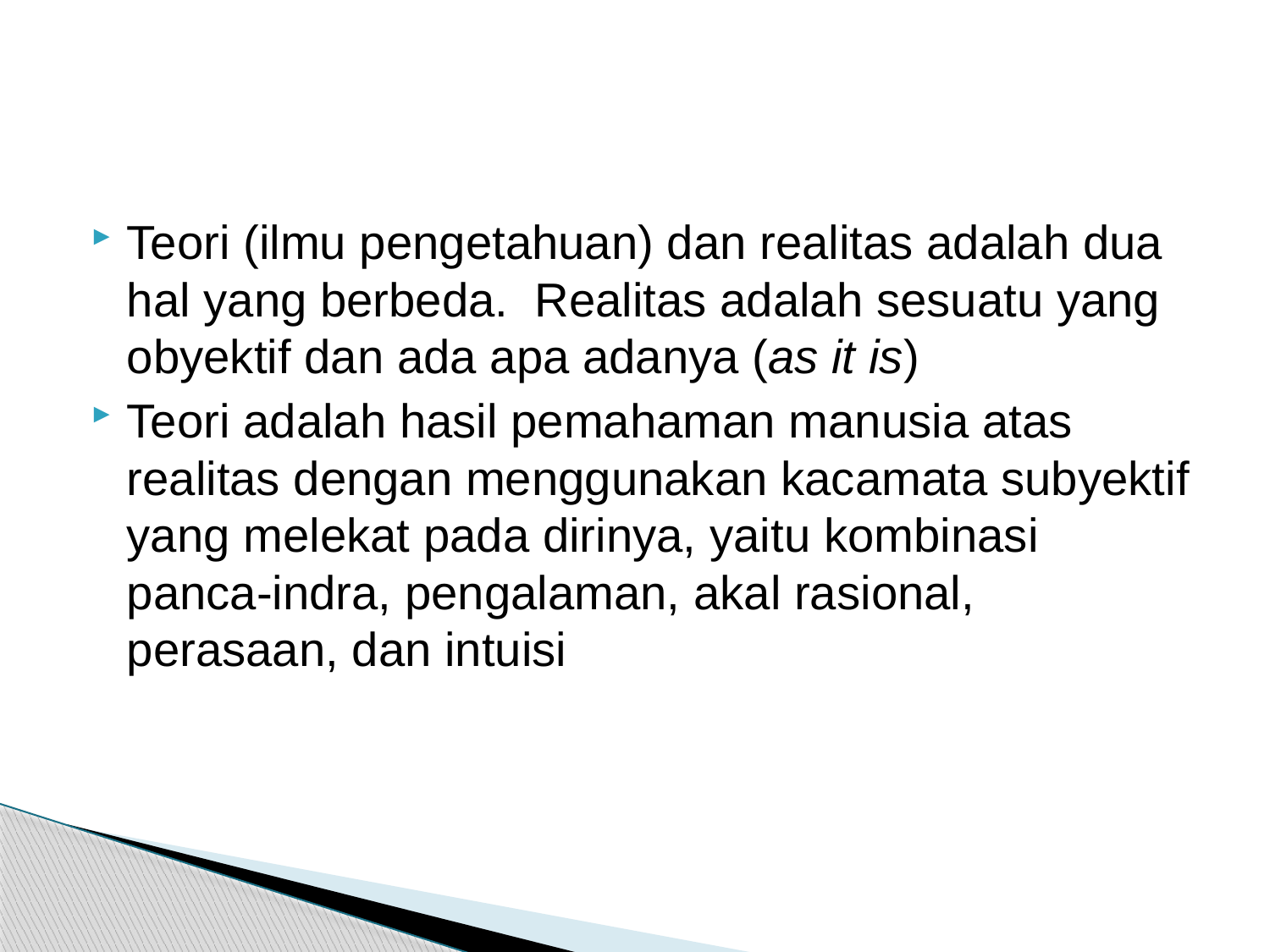

#
Teori (ilmu pengetahuan) dan realitas adalah dua hal yang berbeda.  Realitas adalah sesuatu yang obyektif dan ada apa adanya (as it is)
Teori adalah hasil pemahaman manusia atas realitas dengan menggunakan kacamata subyektif yang melekat pada dirinya, yaitu kombinasi panca-indra, pengalaman, akal rasional, perasaan, dan intuisi